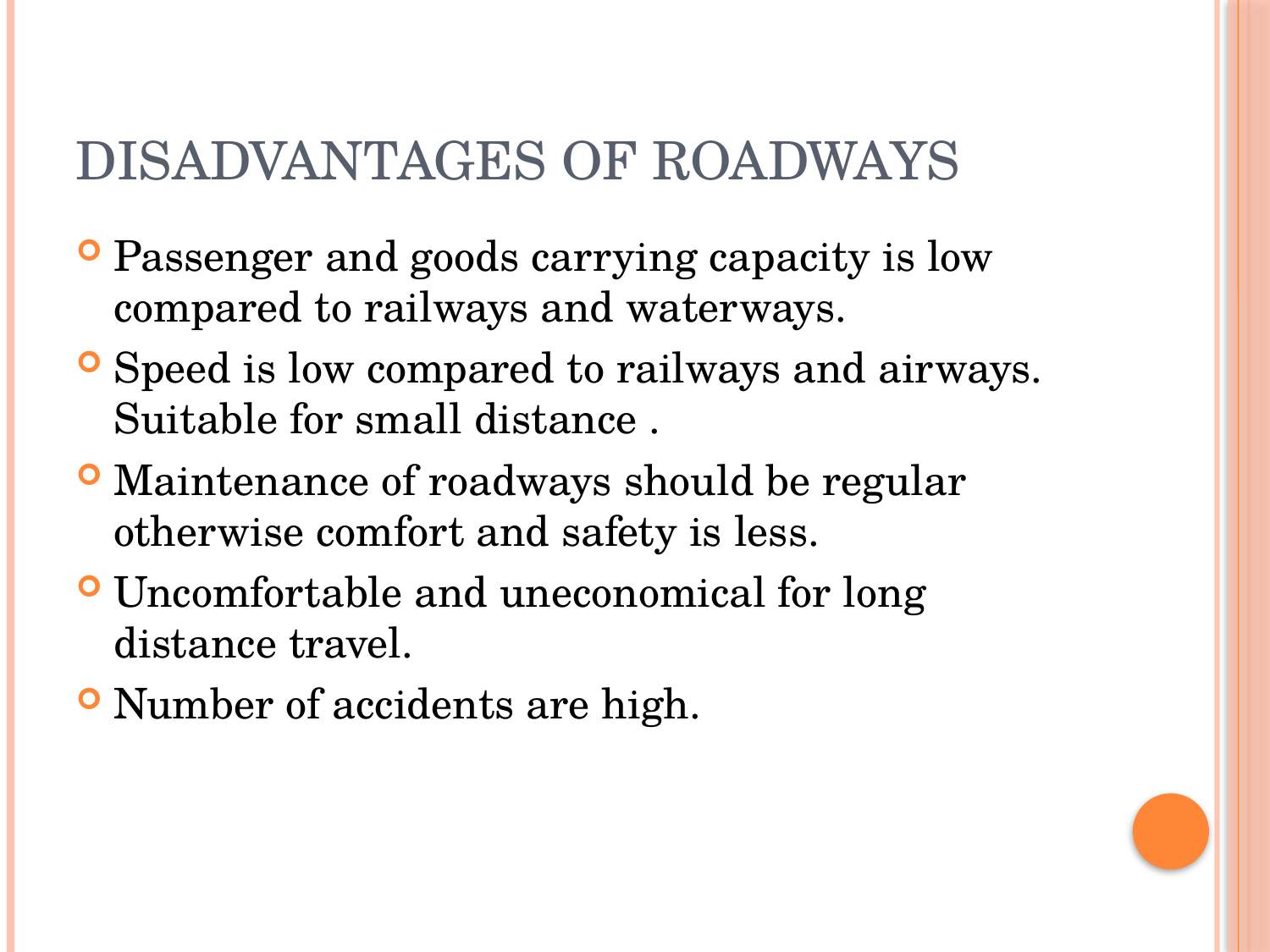

# Disadvantages of roadways
Passenger and goods carrying capacity is low compared to railways and waterways.
Speed is low compared to railways and airways. Suitable for small distance .
Maintenance of roadways should be regular otherwise comfort and safety is less.
Uncomfortable and uneconomical for long distance travel.
Number of accidents are high.